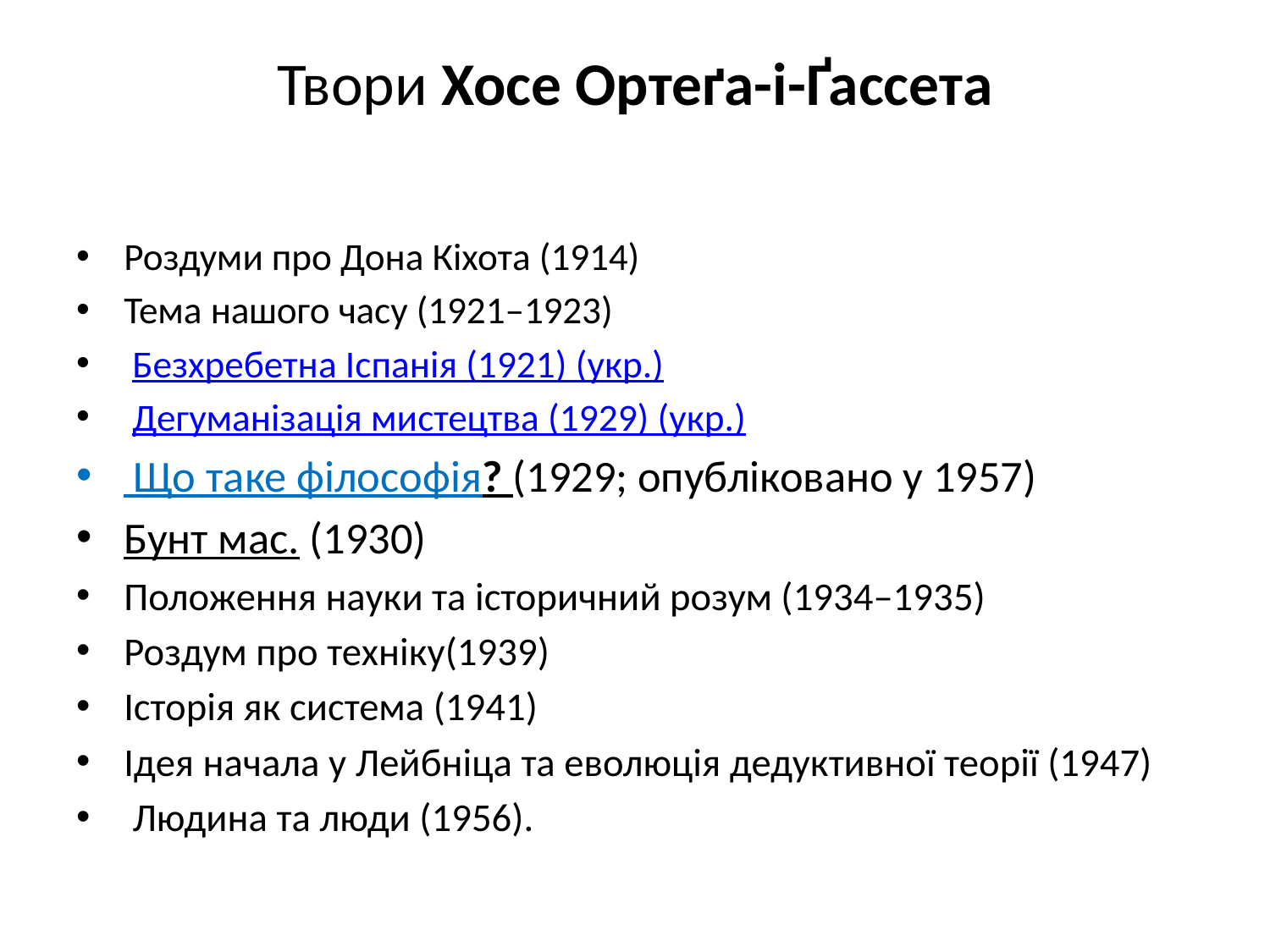

# Твори Хосе Ортеґа-і-Ґассета
Роздуми про Дона Кіхота (1914)
Тема нашого часу (1921–1923)
 Безхребетна Іспанія (1921) (укр.)
 Дегуманізація мистецтва (1929) (укр.)
 Що таке філософія? (1929; опубліковано у 1957)
Бунт мас. (1930)
Положення науки та історичний розум (1934–1935)
Роздум про техніку(1939)
Історія як система (1941)
Ідея начала у Лейбніца та еволюція дедуктивної теорії (1947)
 Людина та люди (1956).